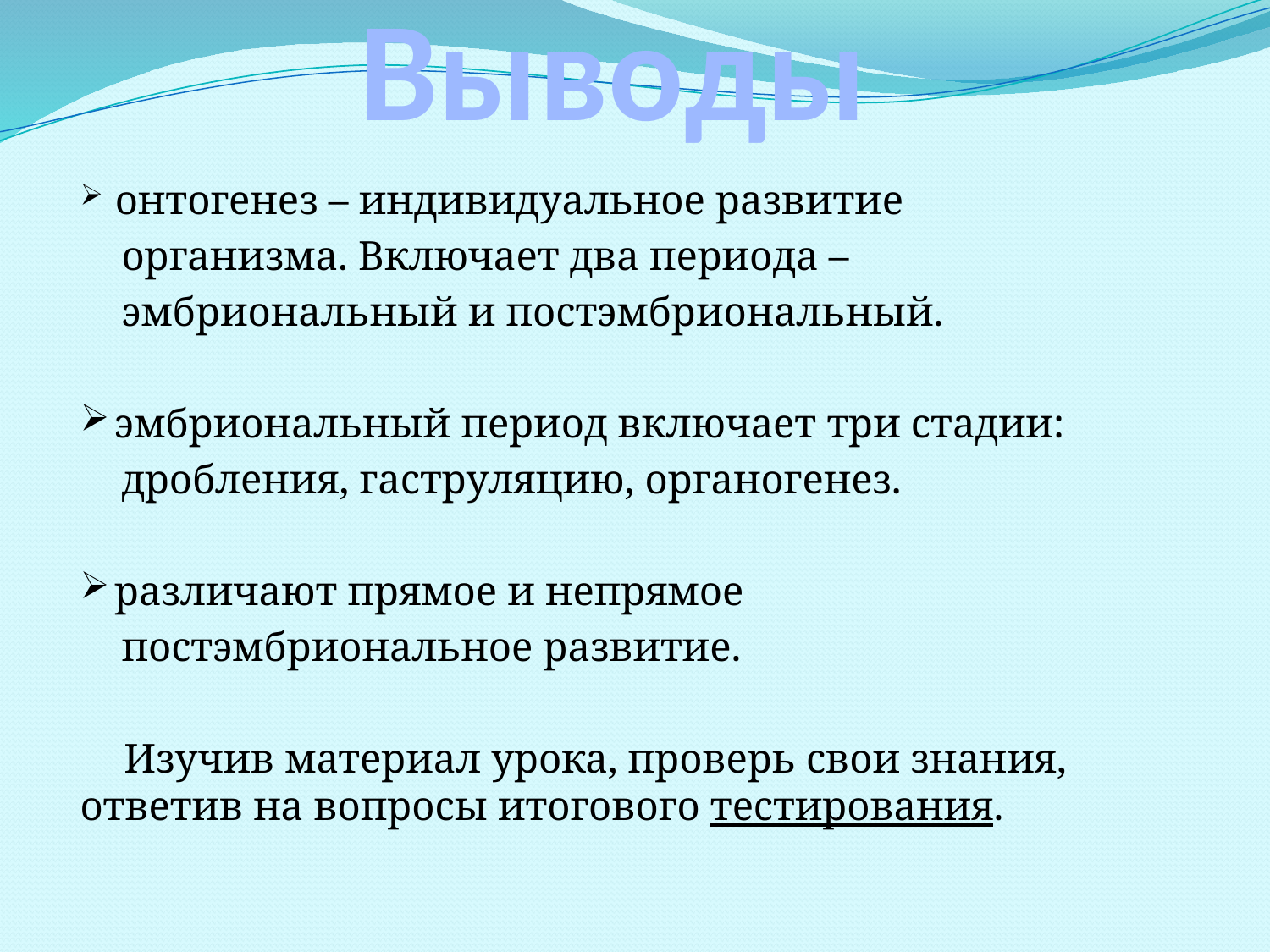

# Выводы
  онтогенез – индивидуальное развитие
    организма. Включает два периода –
    эмбриональный и постэмбриональный.

 эмбриональный период включает три стадии:
    дробления, гаструляцию, органогенез.

 различают прямое и непрямое
    постэмбриональное развитие.

Изучив материал урока, проверь свои знания, ответив на вопросы итогового тестирования.